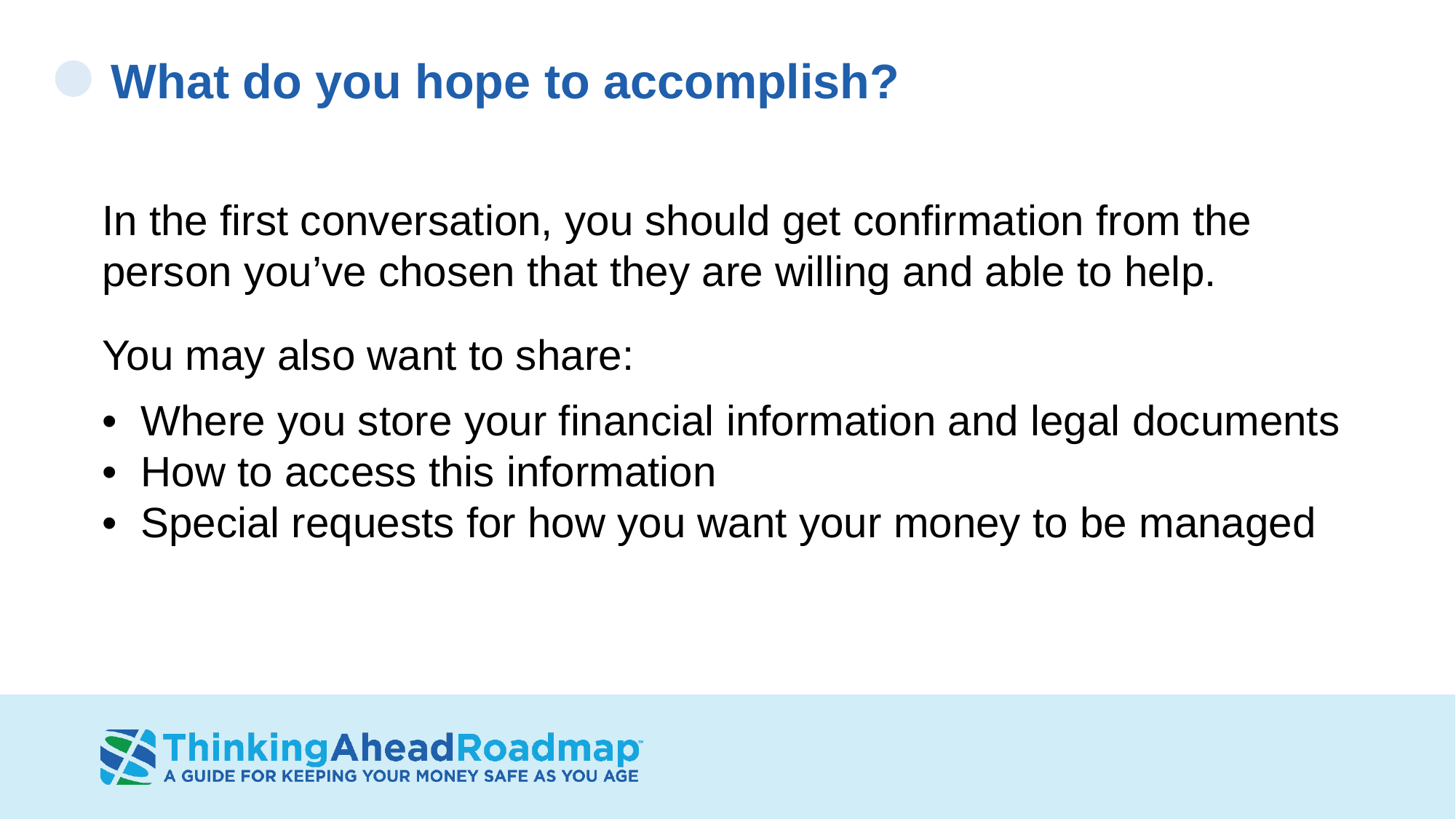

# What do you hope to accomplish?

In the first conversation, you should get confirmation from the person you’ve chosen that they are willing and able to help.

You may also want to share:

•  Where you store your financial information and legal documents
•  How to access this information
•  Special requests for how you want your money to be managed